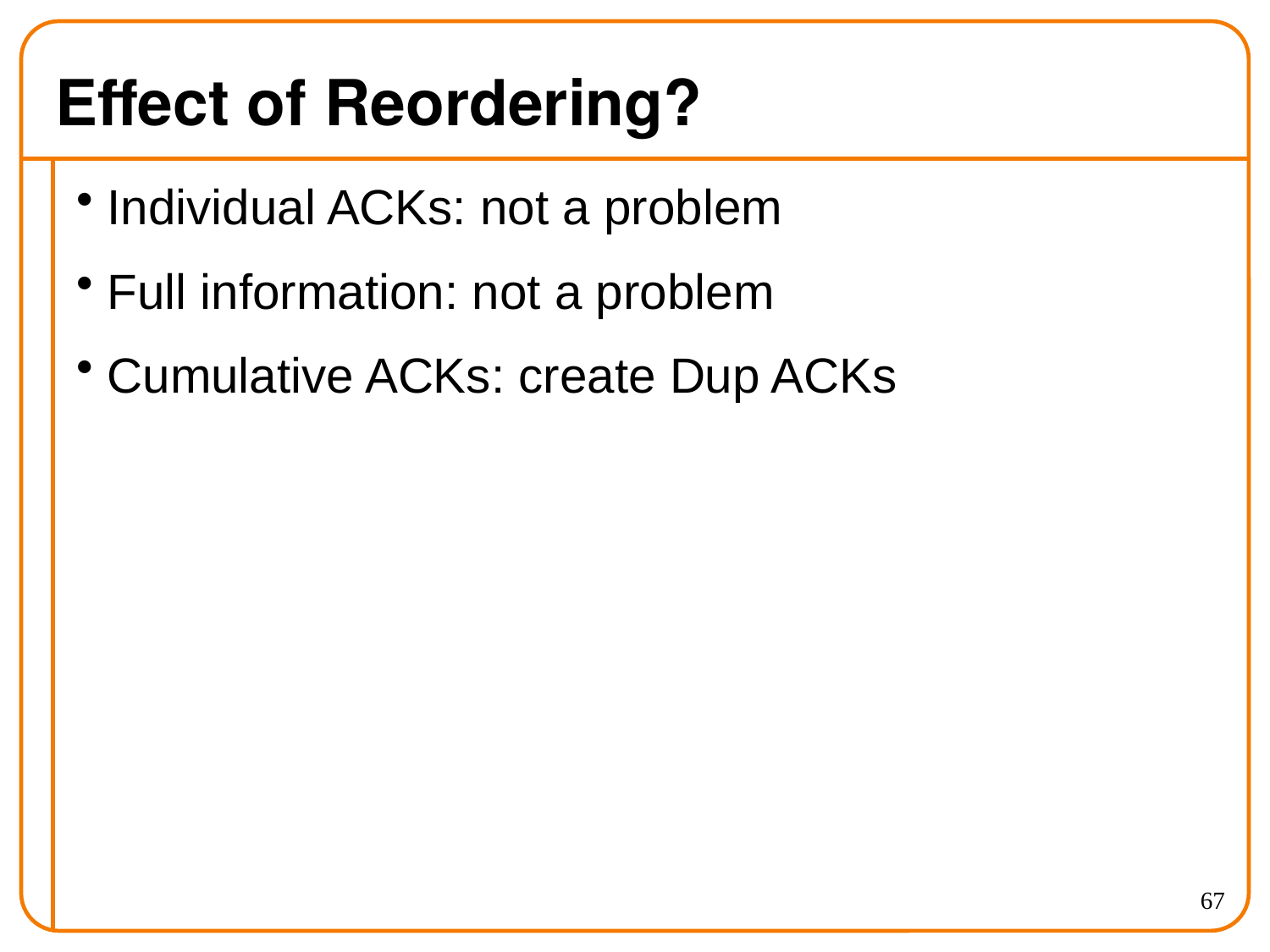

# Effect of Reordering?
Individual ACKs: not a problem
Full information: not a problem
Cumulative ACKs: create Dup ACKs
67